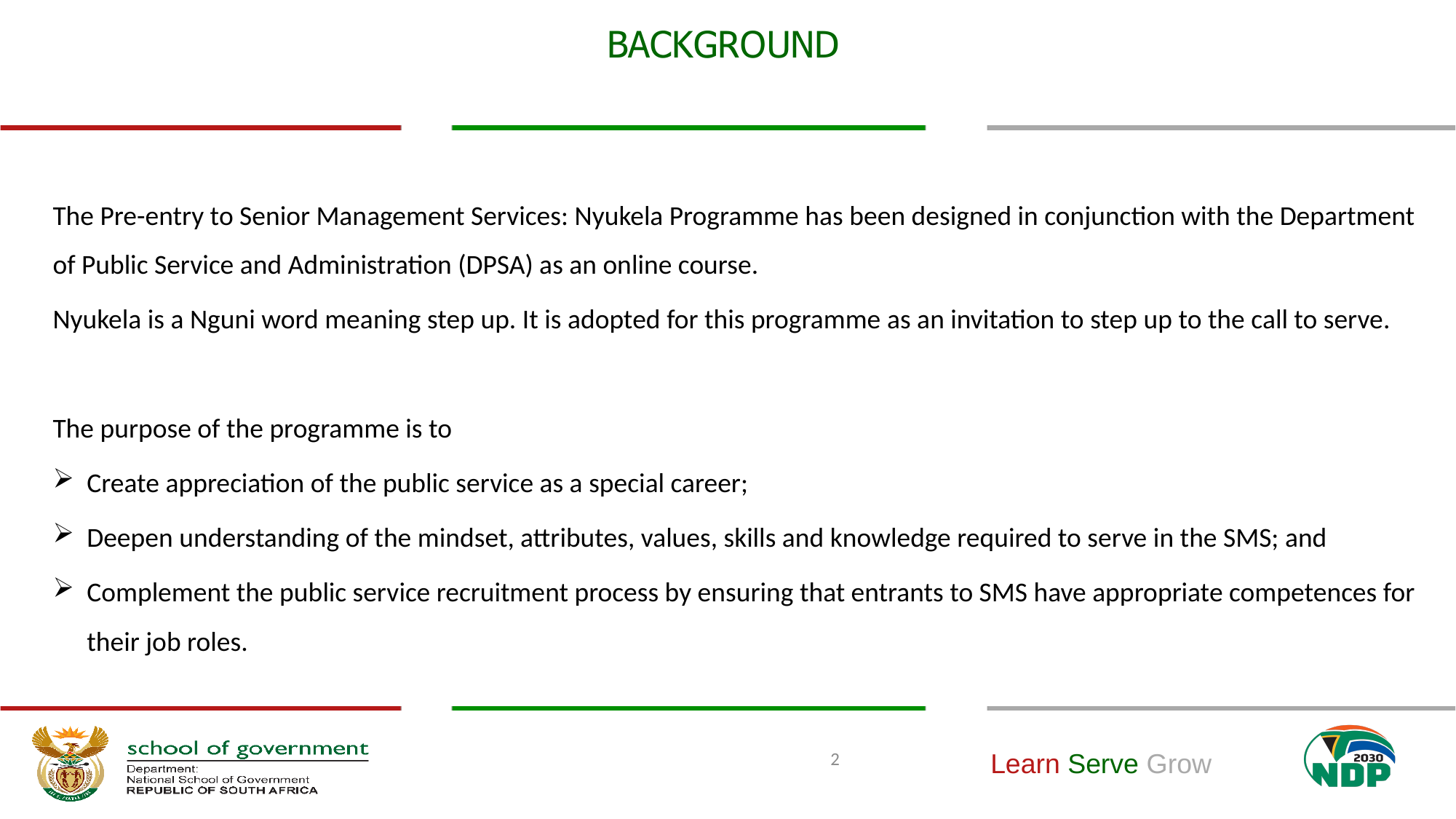

# BACKGROUND

The Pre-entry to Senior Management Services: Nyukela Programme has been designed in conjunction with the Department of Public Service and Administration (DPSA) as an online course.
Nyukela is a Nguni word meaning step up. It is adopted for this programme as an invitation to step up to the call to serve.

The purpose of the programme is to
Create appreciation of the public service as a special career;
Deepen understanding of the mindset, attributes, values, skills and knowledge required to serve in the SMS; and
Complement the public service recruitment process by ensuring that entrants to SMS have appropriate competences for their job roles.

2